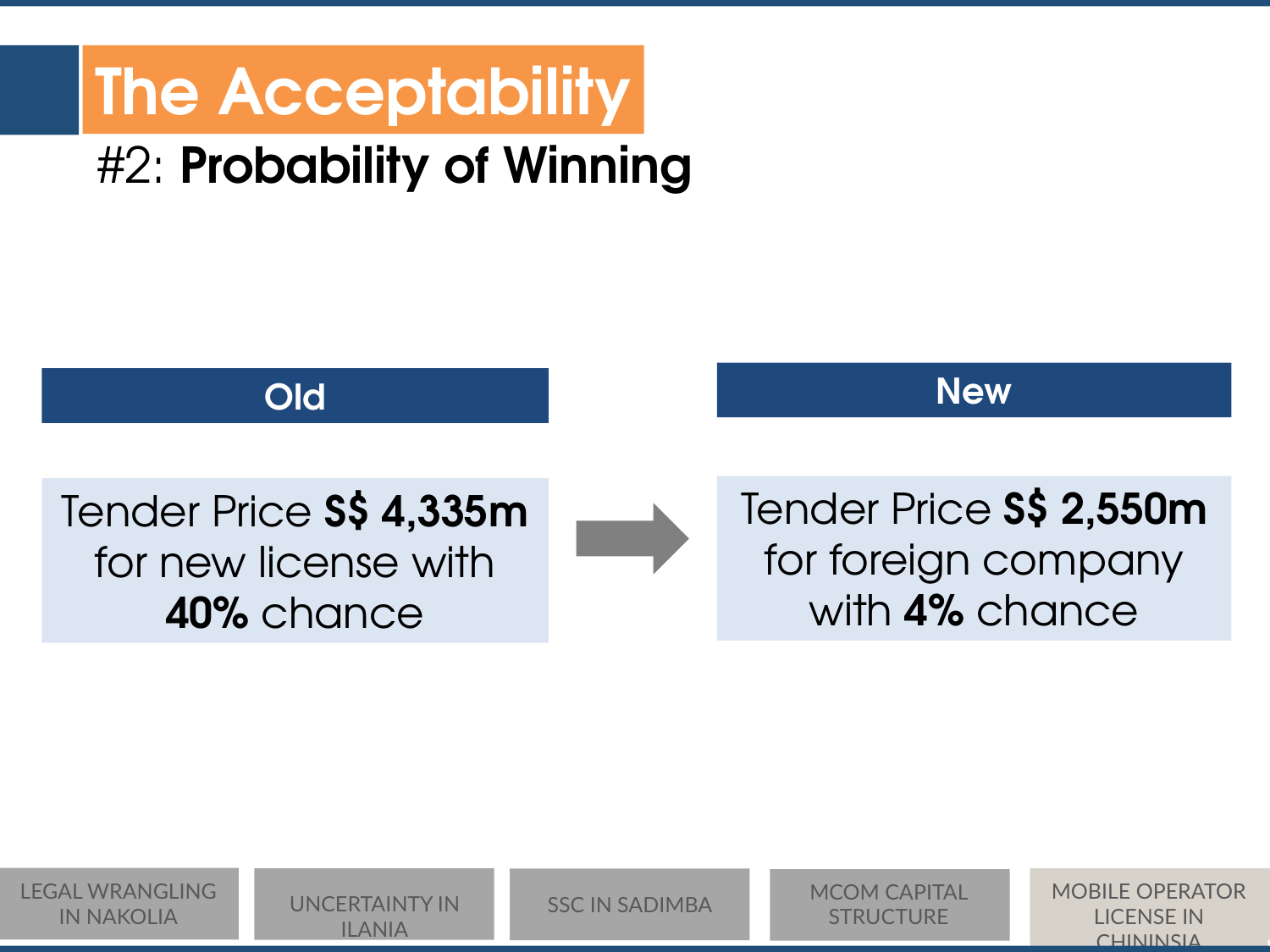

The Acceptability
#2: Probability of Winning
New
Old
Tender Price S$ 2,550m for foreign company with 4% chance
Tender Price S$ 4,335m for new license with 40% chance

MOBILE OPERATOR LICENSE IN CHININSIA
LEGAL WRANGLING IN NAKOLIA
MCOM CAPITAL STRUCTURE
UNCERTAINTY IN ILANIA
SSC IN SADIMBA